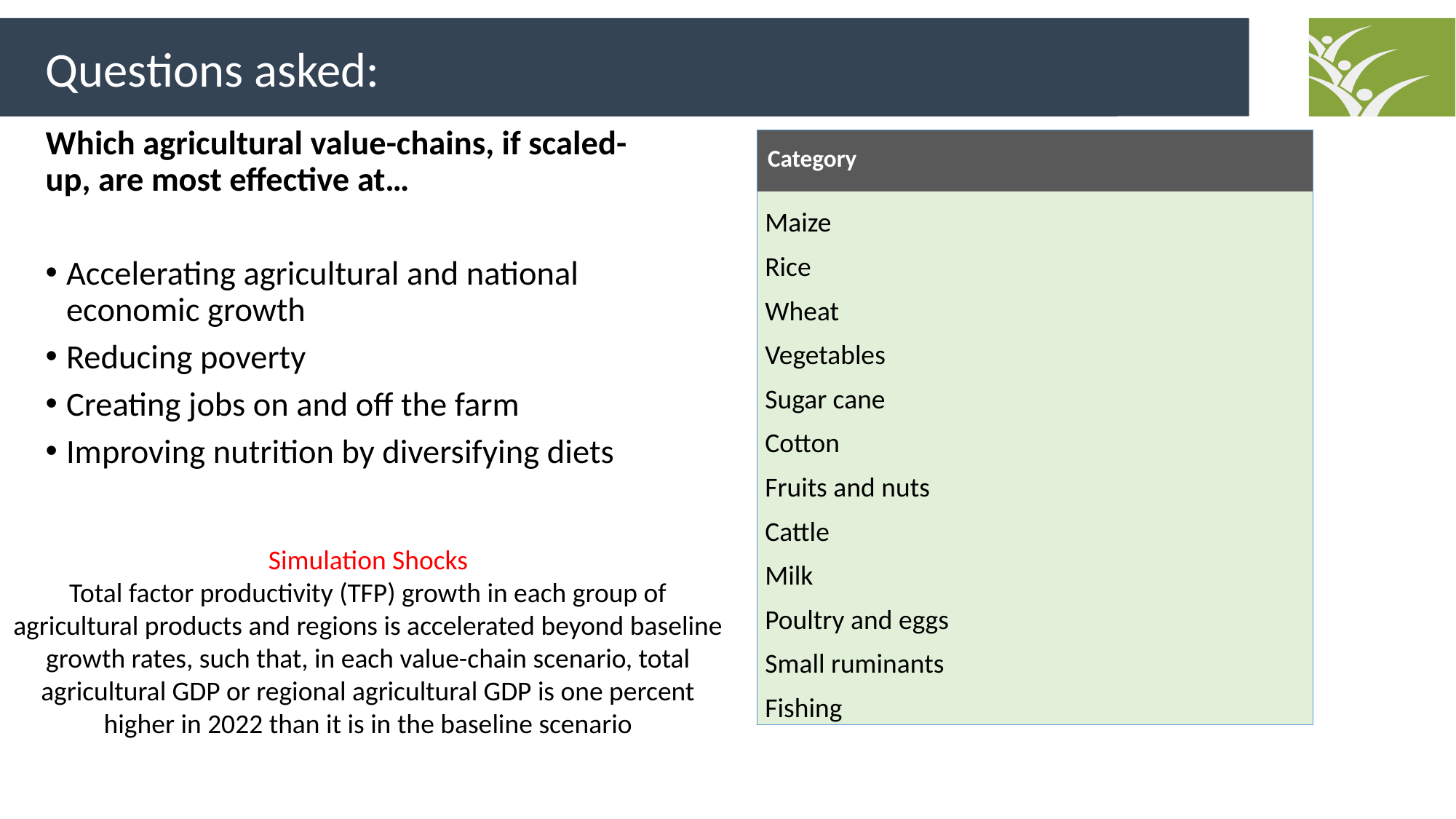

# Questions asked:
Which agricultural value-chains, if scaled-up, are most effective at…

Accelerating agricultural and national economic growth
Reducing poverty
Creating jobs on and off the farm
Improving nutrition by diversifying diets

| Category |
| --- |
| Maize |
| Rice |
| Wheat |
| Vegetables |
| Sugar cane |
| Cotton |
| Fruits and nuts |
| Cattle |
| Milk |
| Poultry and eggs |
| Small ruminants |
| Fishing |
Simulation Shocks
Total factor productivity (TFP) growth in each group of agricultural products and regions is accelerated beyond baseline growth rates, such that, in each value-chain scenario, total agricultural GDP or regional agricultural GDP is one percent higher in 2022 than it is in the baseline scenario